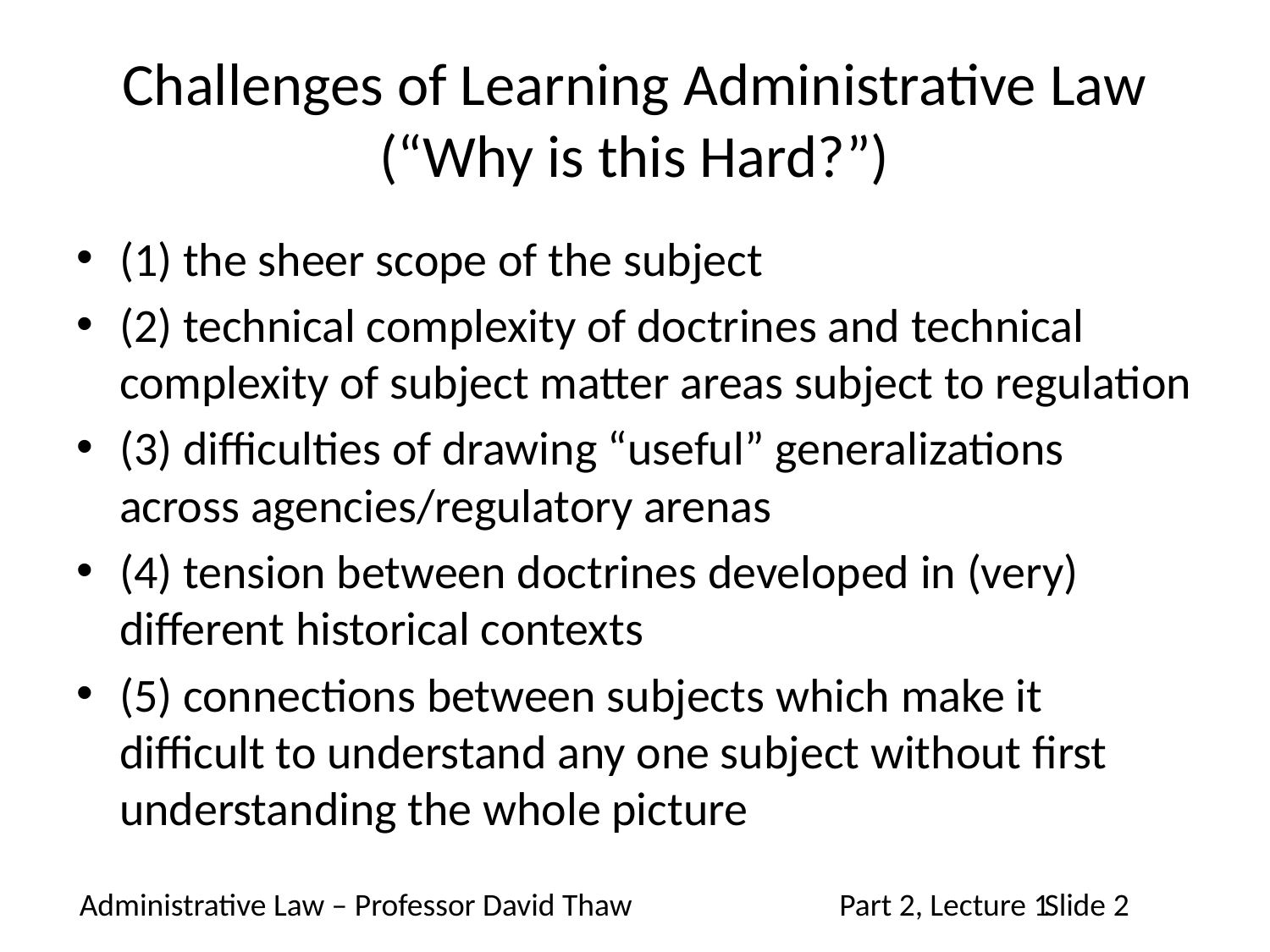

# Challenges of Learning Administrative Law (“Why is this Hard?”)
(1) the sheer scope of the subject
(2) technical complexity of doctrines and technical complexity of subject matter areas subject to regulation
(3) difficulties of drawing “useful” generalizations across agencies/regulatory arenas
(4) tension between doctrines developed in (very) different historical contexts
(5) connections between subjects which make it difficult to understand any one subject without first understanding the whole picture